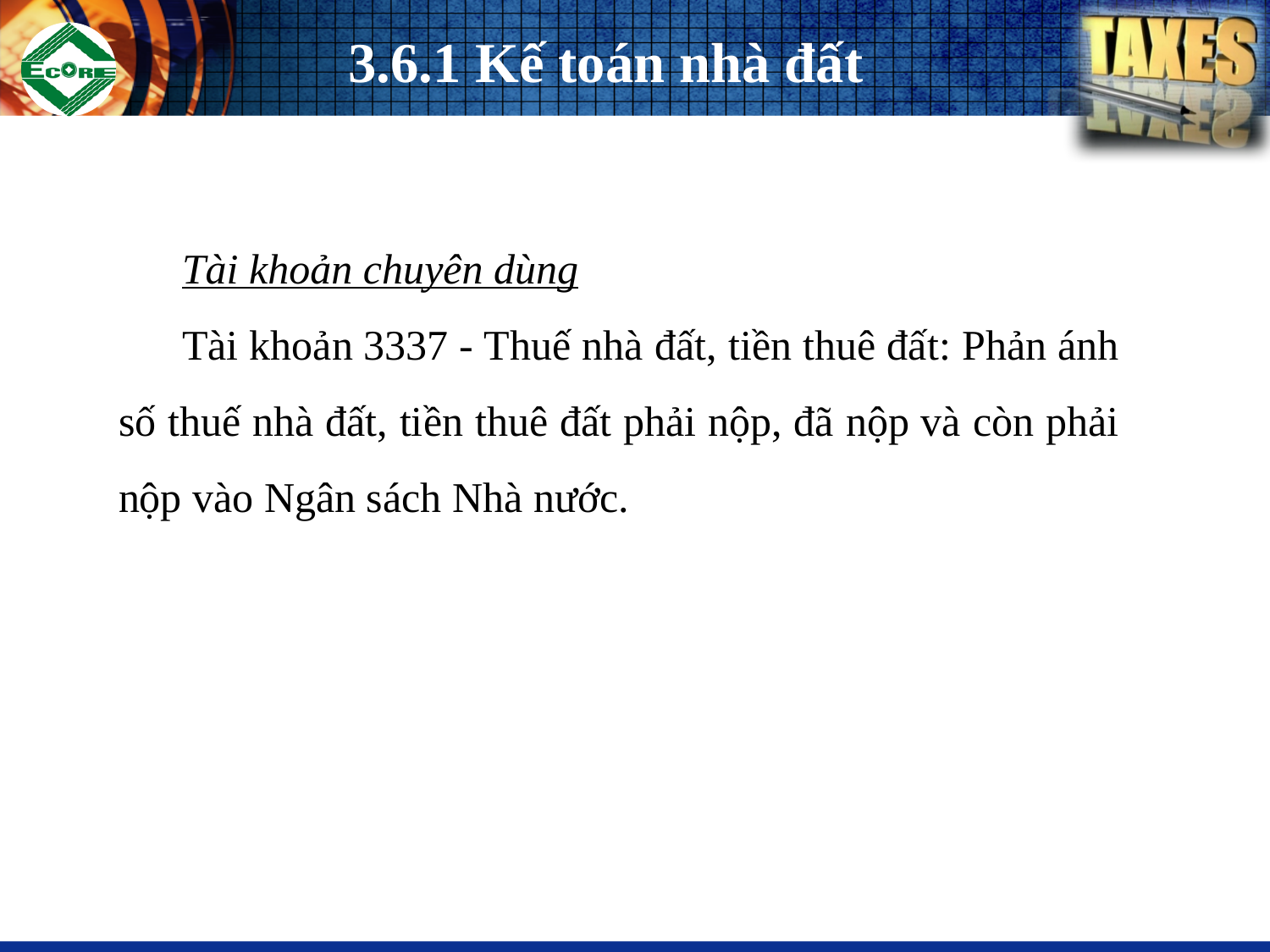

# 3.6.1 Kế toán nhà đất
Tài khoản chuyên dùng
Tài khoản 3337 - Thuế nhà đất, tiền thuê đất: Phản ánh số thuế nhà đất, tiền thuê đất phải nộp, đã nộp và còn phải nộp vào Ngân sách Nhà nước.